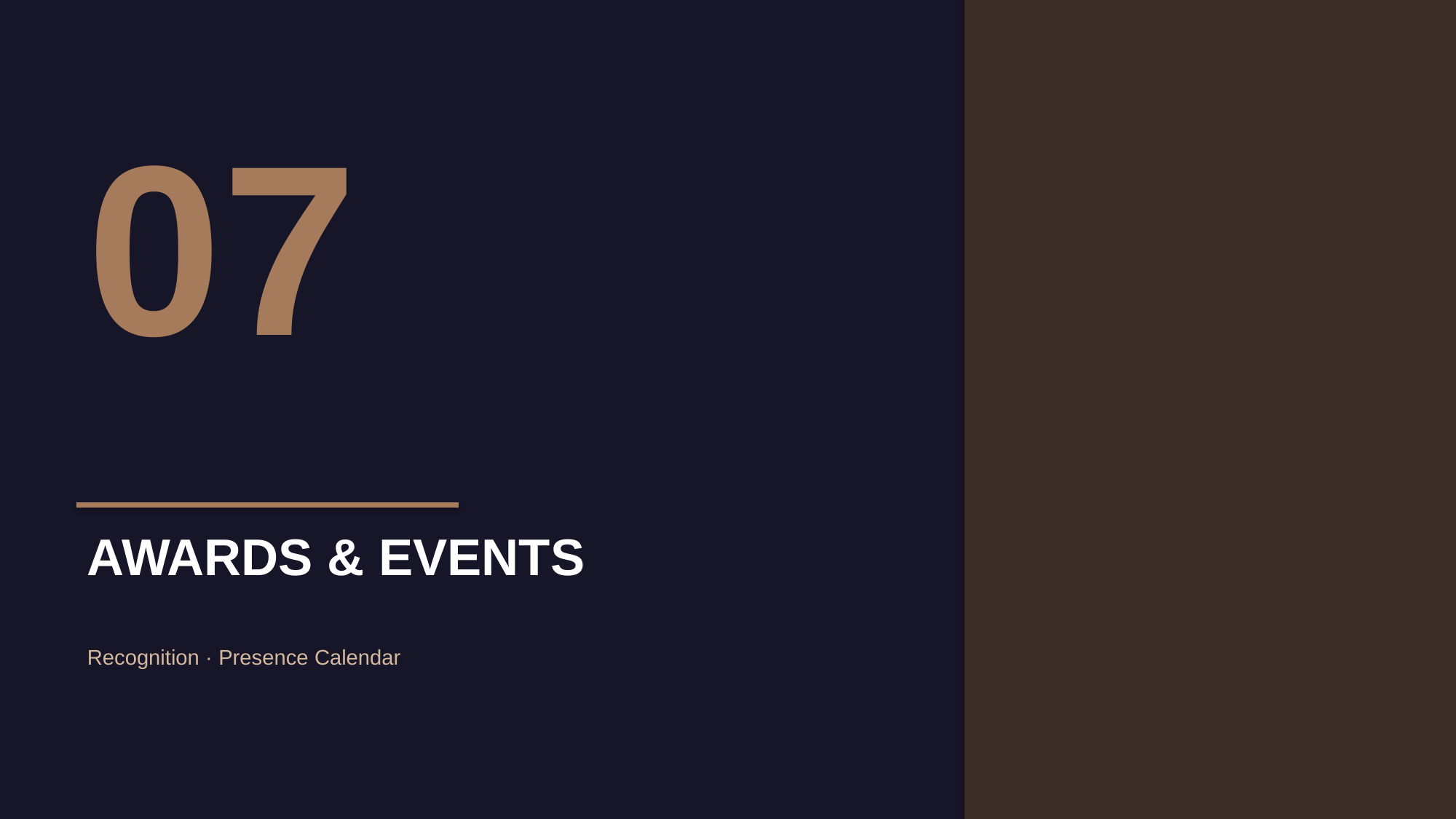

07

AWARDS & EVENTS
Recognition · Presence Calendar